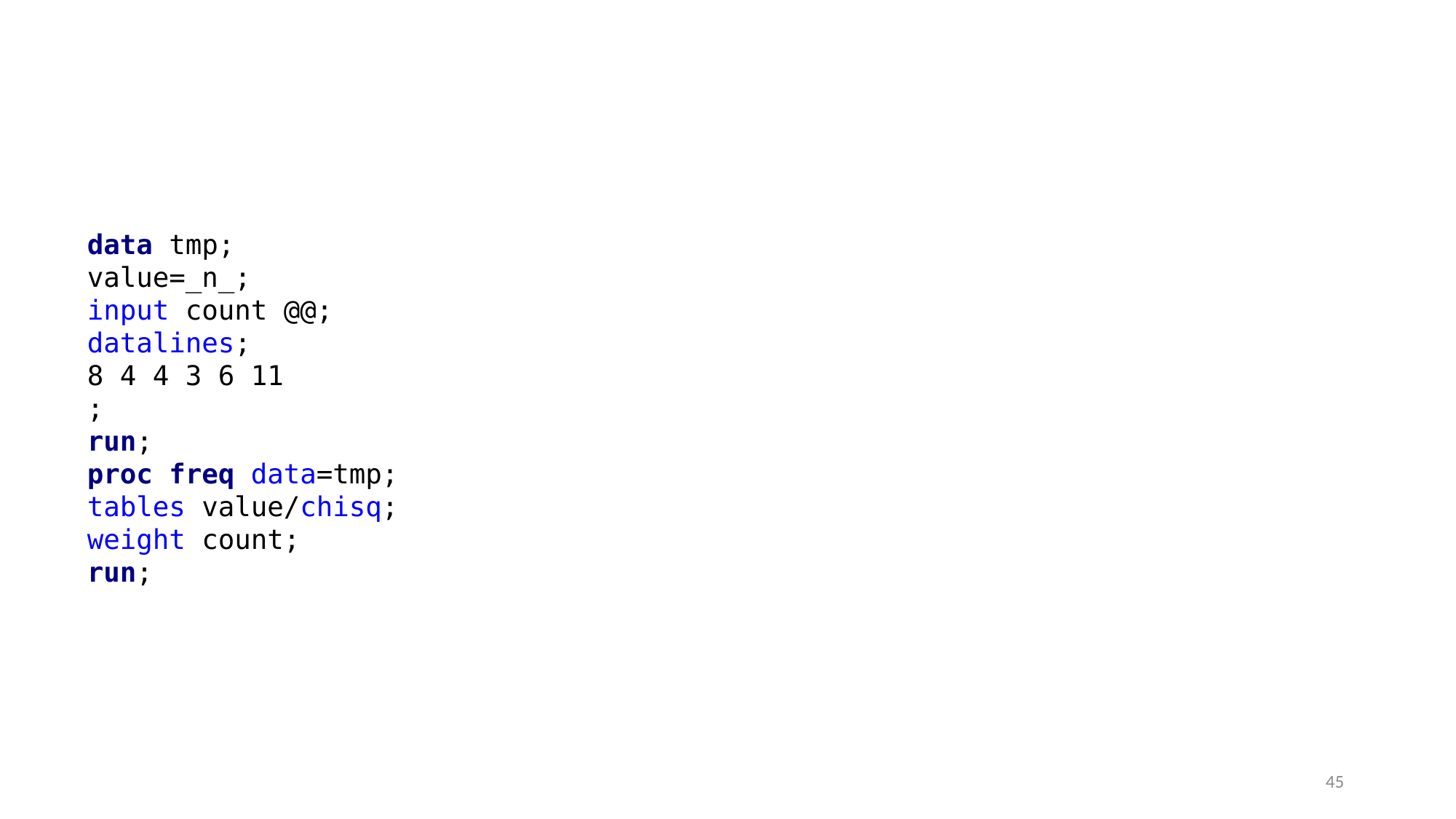

data tmp;
value=_n_;
input count @@;
datalines;
8 4 4 3 6 11
;
run;
proc freq data=tmp;
tables value/chisq;
weight count;
run;
45